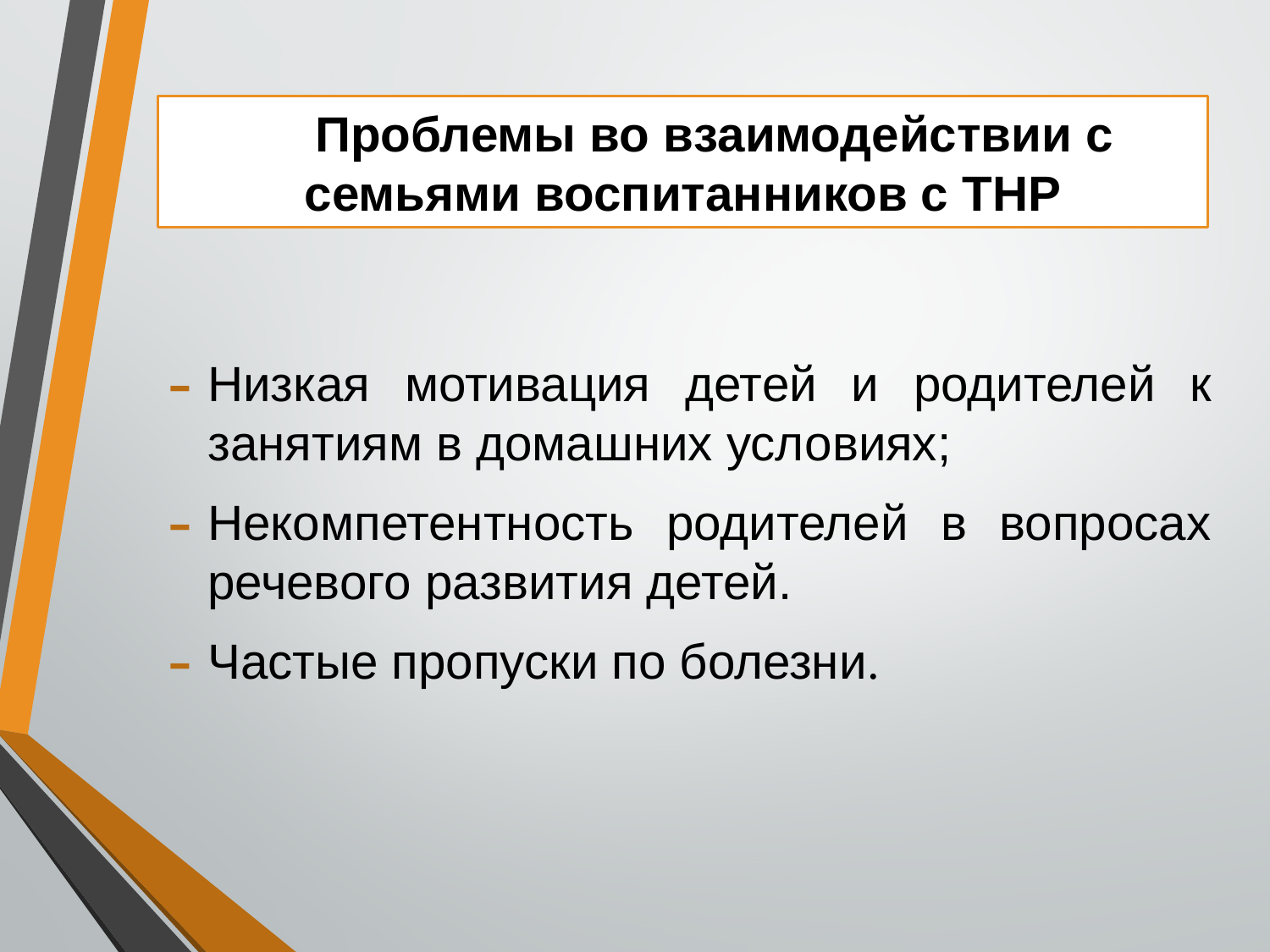

Проблемы во взаимодействии с семьями воспитанников с ТНР
Низкая мотивация детей и родителей к занятиям в домашних условиях;
Некомпетентность родителей в вопросах речевого развития детей.
Частые пропуски по болезни.